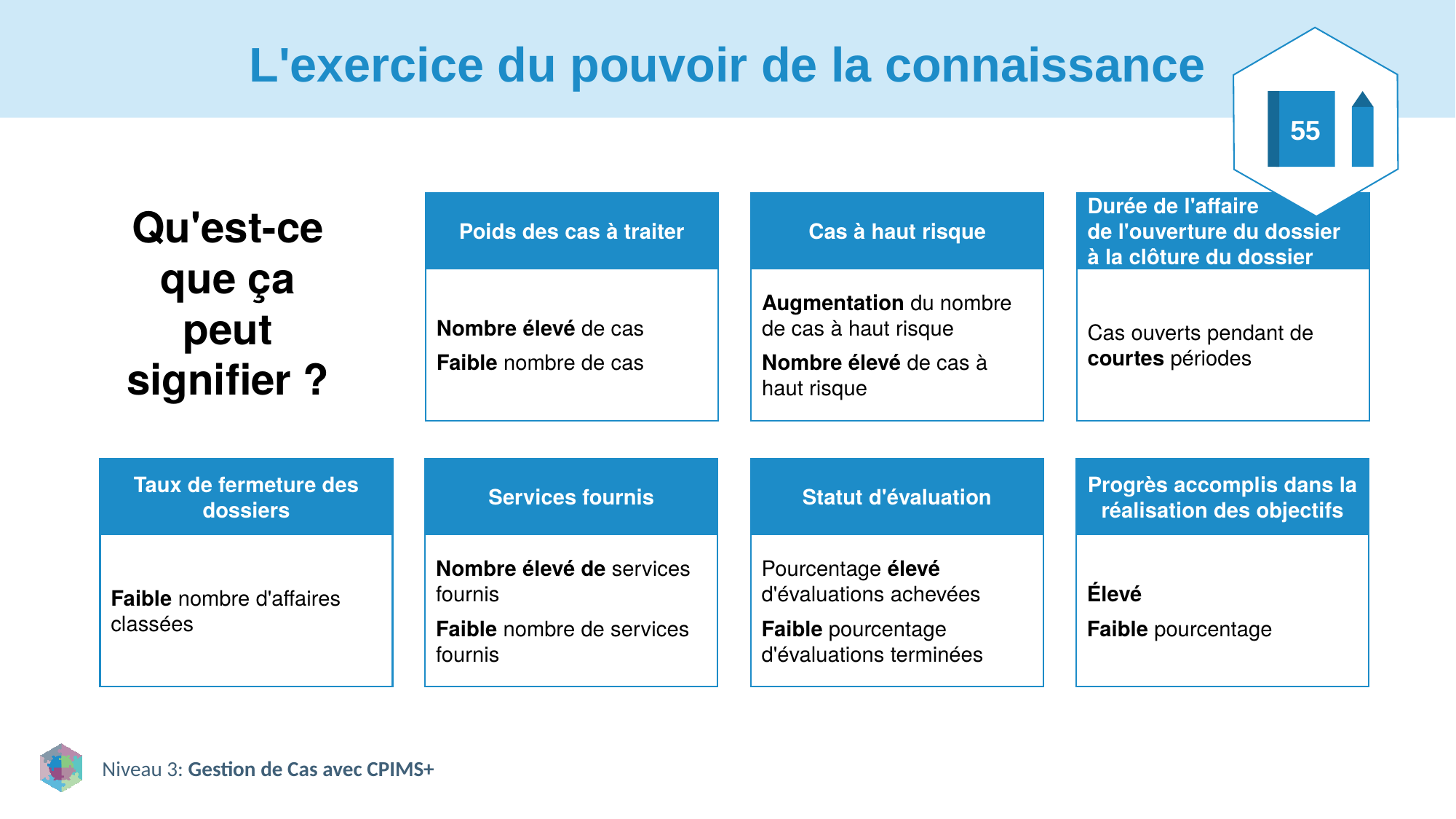

# L'exercice du pouvoir de la connaissance

55

Poids des cas à traiter
Cas à haut risque
Durée de l'affaire
de l'ouverture du dossier à la clôture du dossier
Qu'est-ce que ça peut signifier ?
Nombre élevé de cas
Faible nombre de cas
Augmentation du nombre de cas à haut risque
Nombre élevé de cas à haut risque
Cas ouverts pendant de courtes périodes
Taux de fermeture des dossiers
Services fournis
Statut d'évaluation
Progrès accomplis dans la réalisation des objectifs
Faible nombre d'affaires classées
Nombre élevé de services fournis
Faible nombre de services fournis
Pourcentage élevé d'évaluations achevées
Faible pourcentage d'évaluations terminées
Élevé
Faible pourcentage